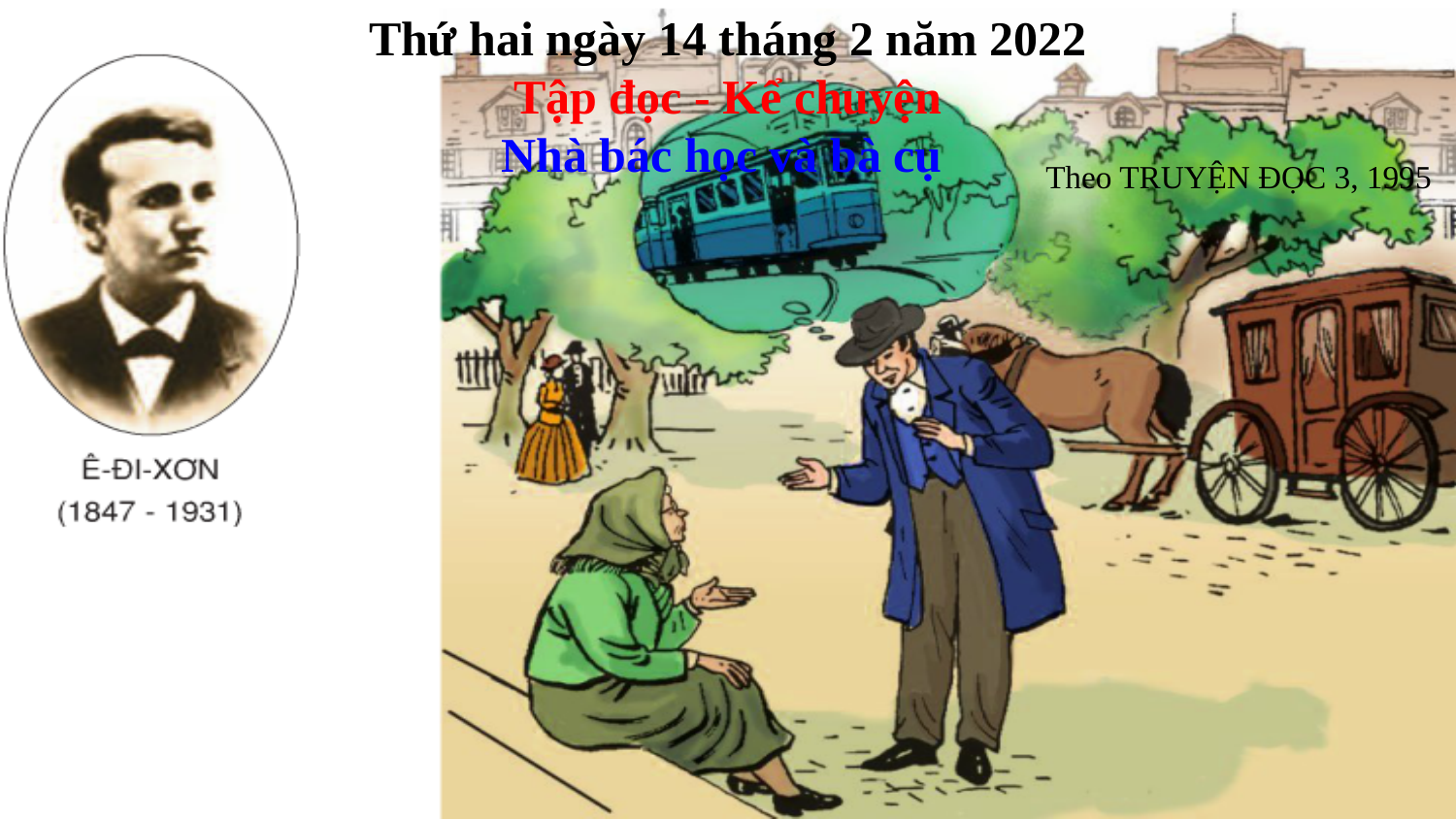

Thứ hai ngày 14 tháng 2 năm 2022
Tập đọc - Kể chuyện
Nhà bác học và bà cụ
Theo TRUYỆN ĐỌC 3, 1995